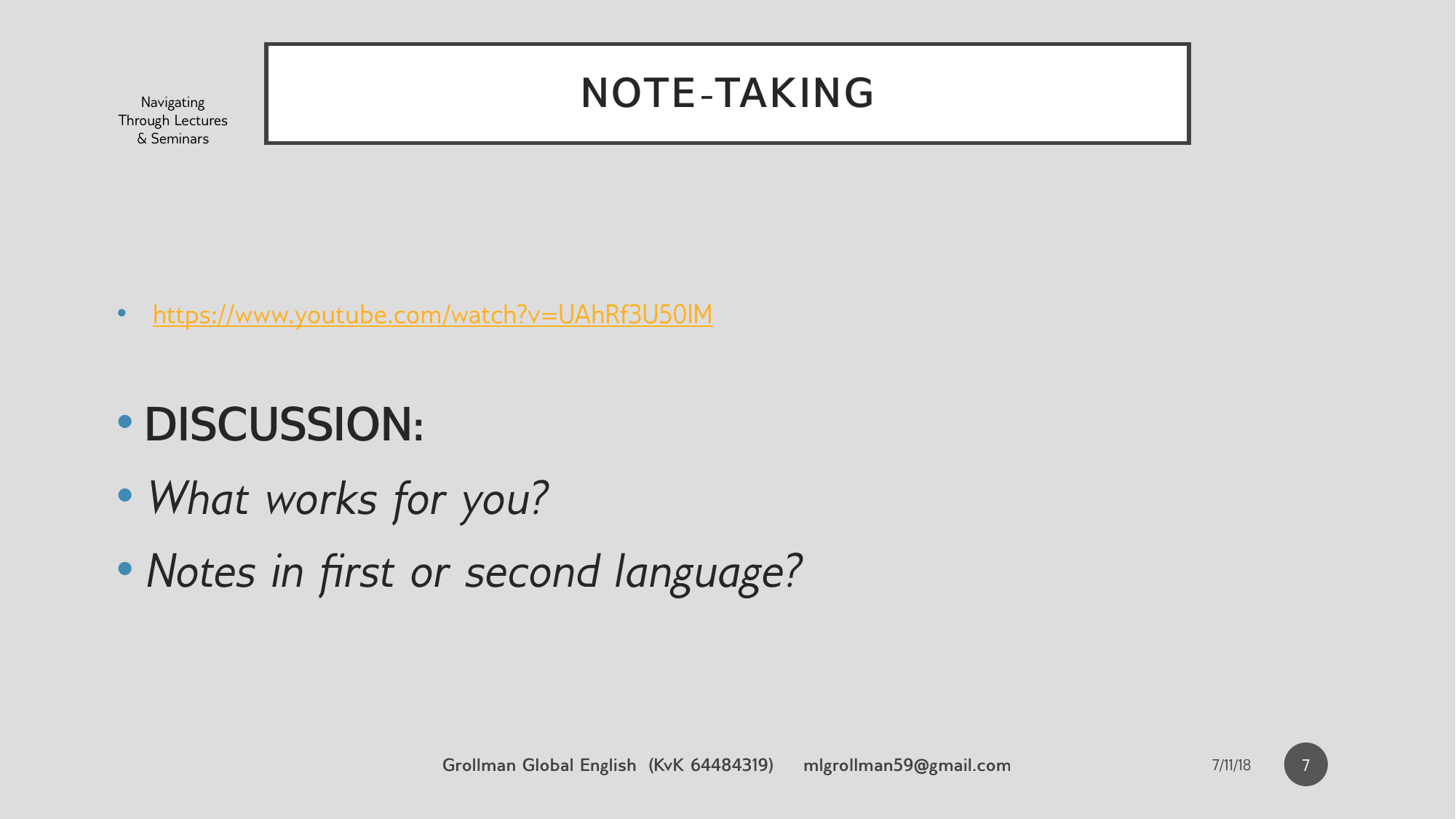

# Note-taking
Navigating Through Lectures & Seminars

 https://www.youtube.com/watch?v=UAhRf3U50lM

DISCUSSION:
What works for you?
Notes in first or second language?
7
Grollman Global English  (KvK 64484319)     mlgrollman59@gmail.com
7/11/18